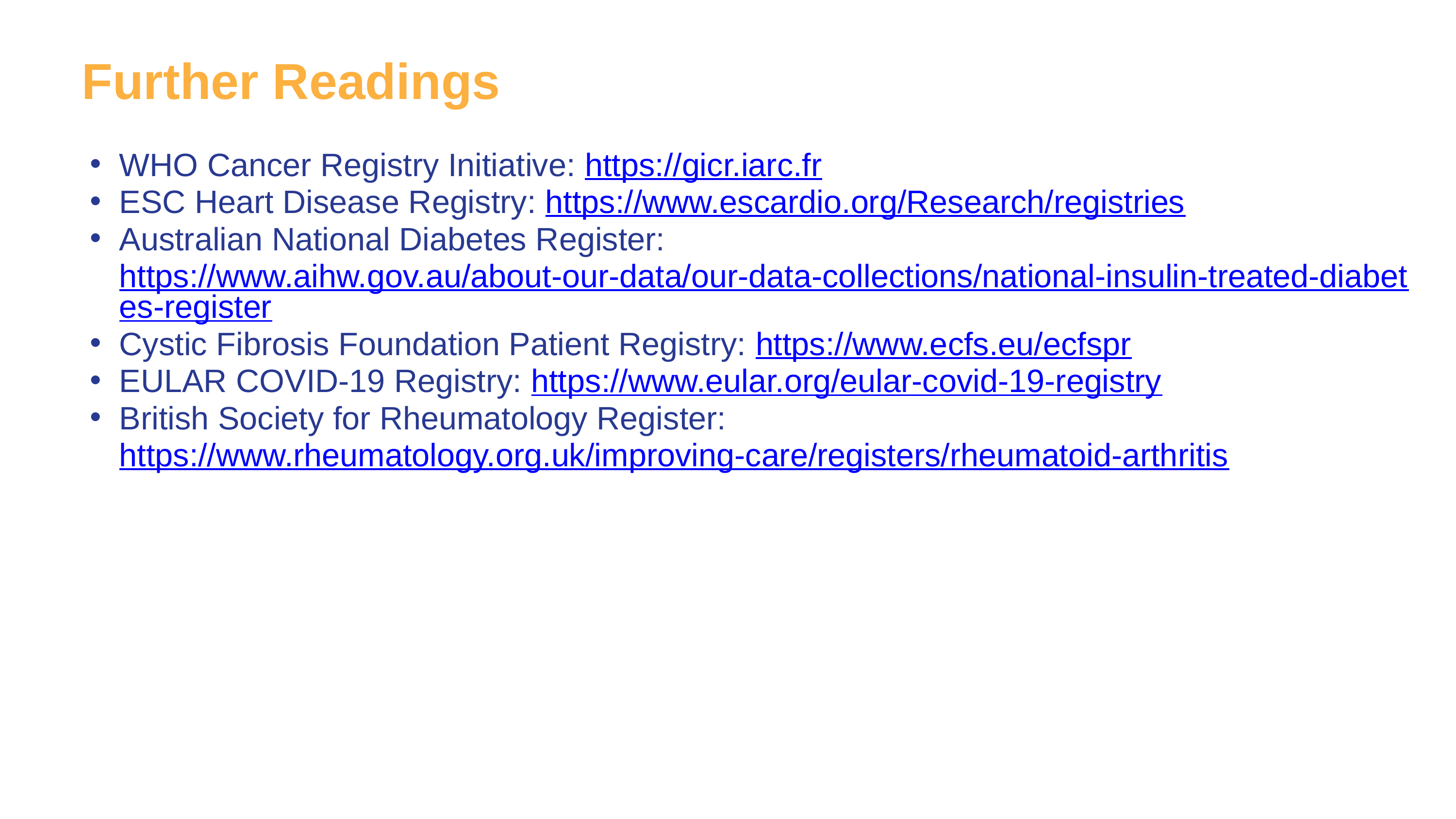

Further Readings
WHO Cancer Registry Initiative: https://gicr.iarc.fr
ESC Heart Disease Registry: https://www.escardio.org/Research/registries
Australian National Diabetes Register: https://www.aihw.gov.au/about-our-data/our-data-collections/national-insulin-treated-diabetes-register
Cystic Fibrosis Foundation Patient Registry: https://www.ecfs.eu/ecfspr
EULAR COVID-19 Registry: https://www.eular.org/eular-covid-19-registry
British Society for Rheumatology Register: https://www.rheumatology.org.uk/improving-care/registers/rheumatoid-arthritis